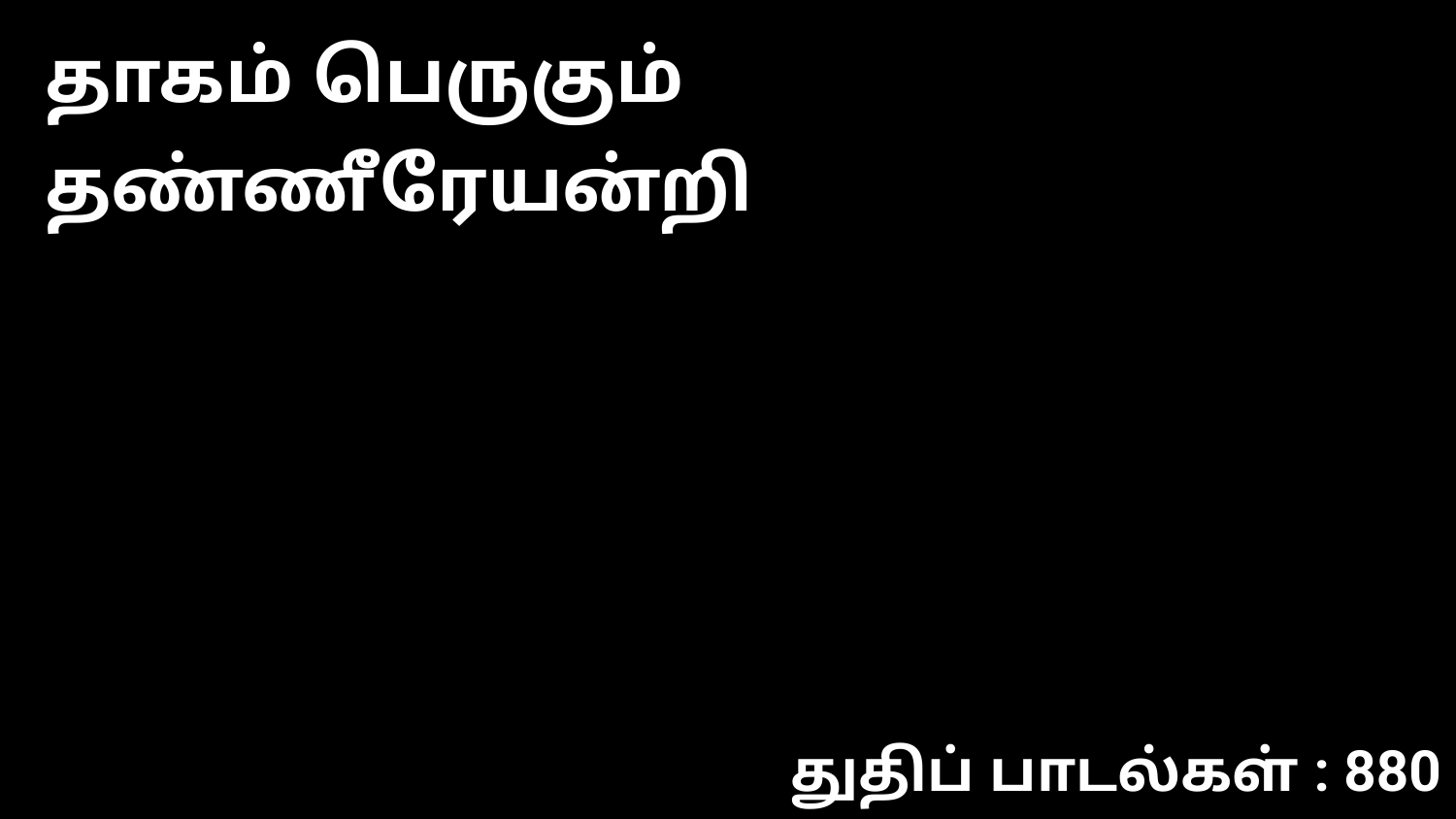

தாகம் பெருகும் தண்ணீரேயன்றி
துதிப் பாடல்கள் : 880